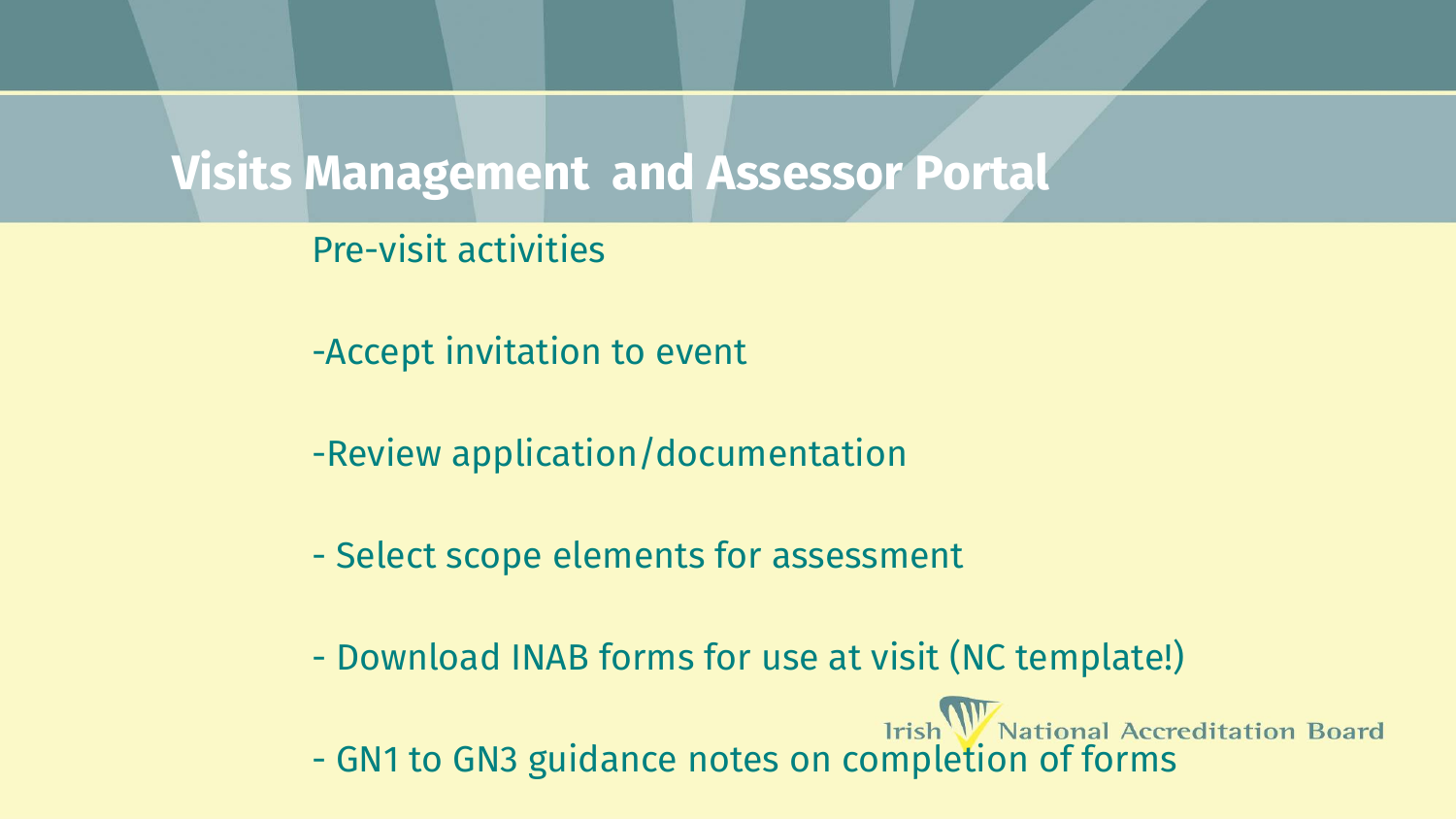

# Visits Management  and Assessor Portal
	Pre-visit activities

	-Accept invitation to event

	-Review application/documentation

	- Select scope elements for assessment

	- Download INAB forms for use at visit (NC template!)

	- GN1 to GN3 guidance notes on completion of forms